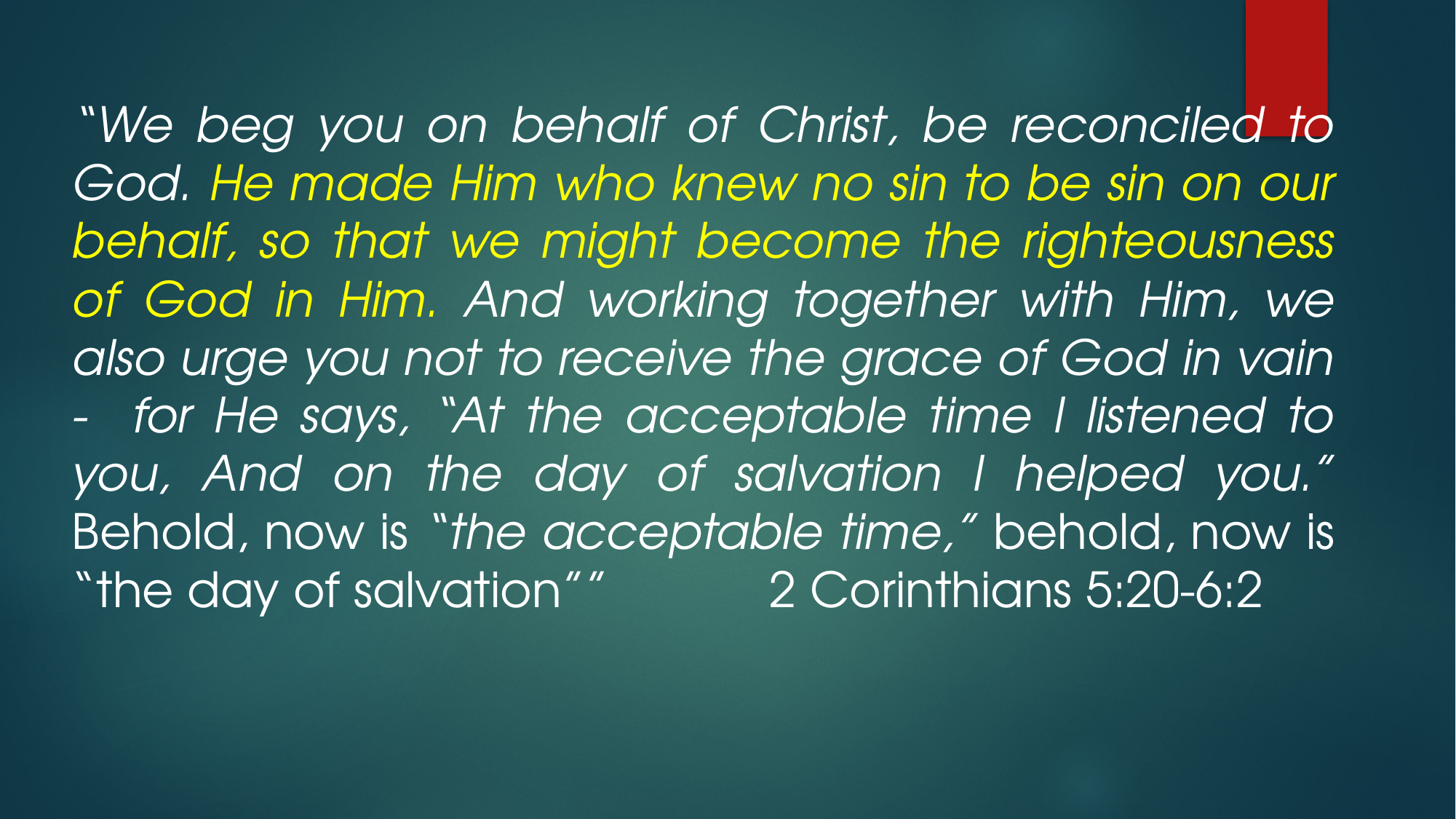

“We beg you on behalf of Christ, be reconciled to God. He made Him who knew no sin to be sin on our behalf, so that we might become the righteousness of God in Him. And working together with Him, we also urge you not to receive the grace of God in vain -  for He says, “At the acceptable time I listened to you, And on the day of salvation I helped you.” Behold, now is “the acceptable time,” behold, now is “the day of salvation””            2 Corinthians 5:20-6:2